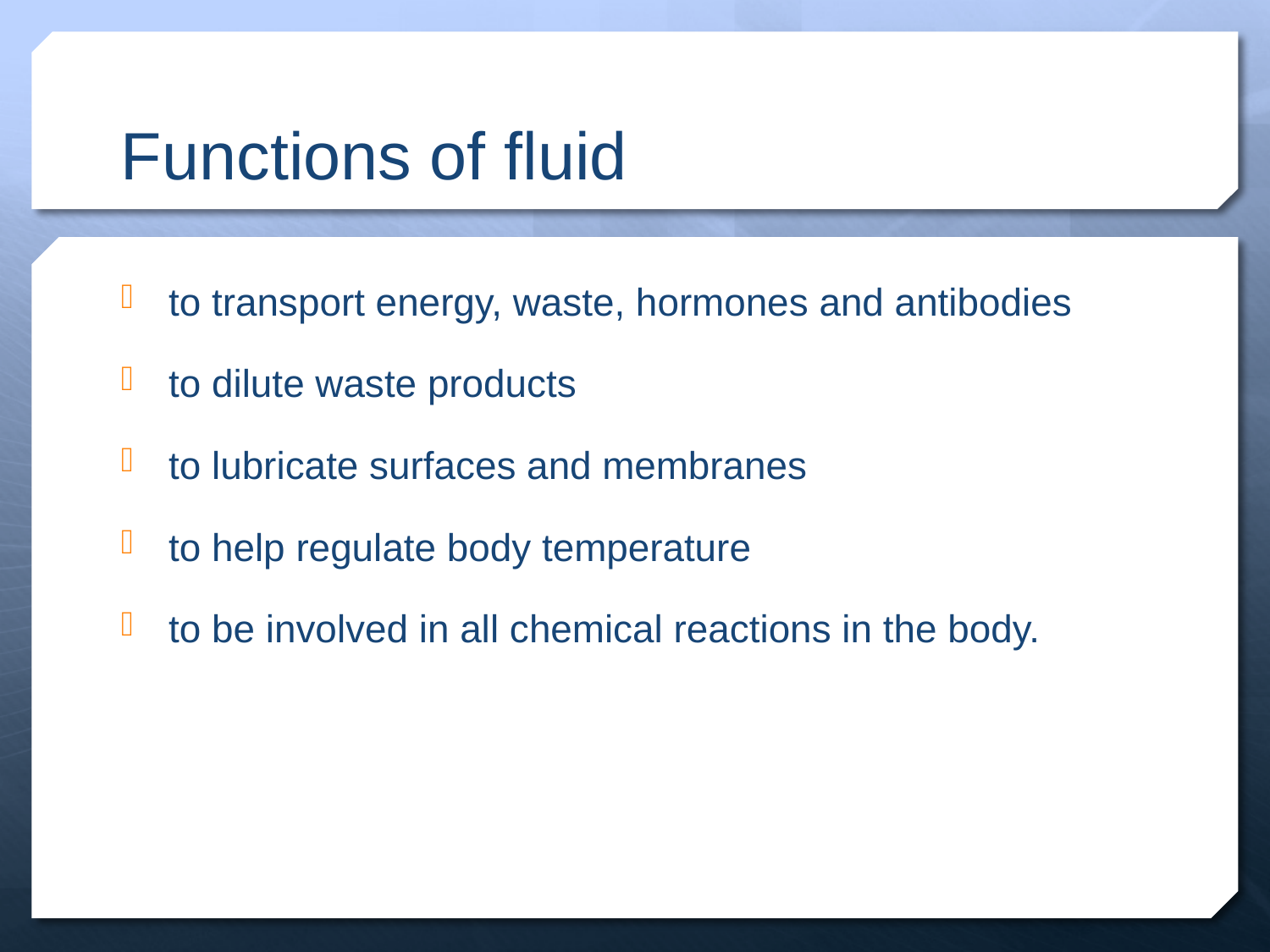

# Functions of fluid
to transport energy, waste, hormones and antibodies
to dilute waste products
to lubricate surfaces and membranes
to help regulate body temperature
to be involved in all chemical reactions in the body.